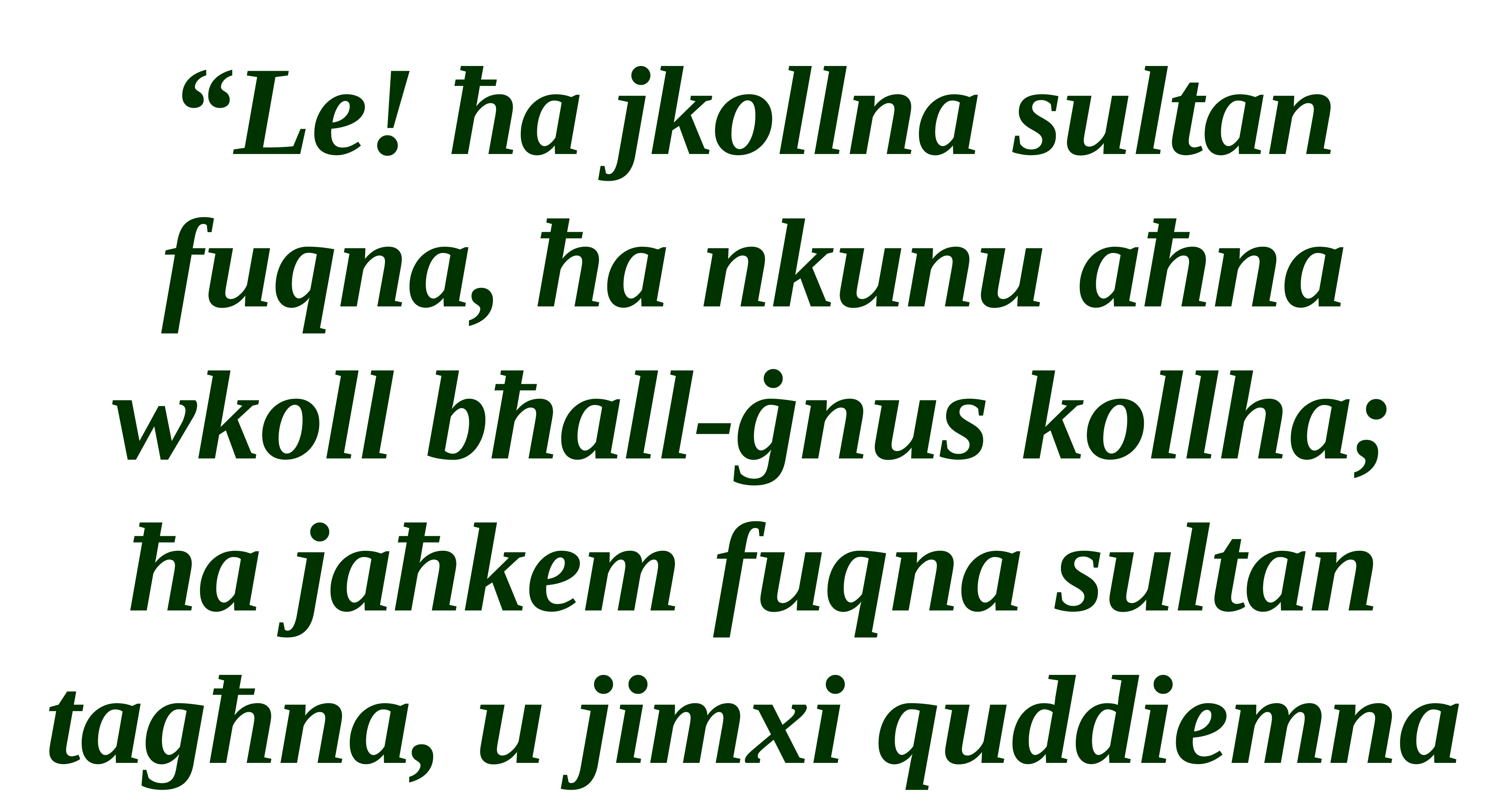

“Le! ħa jkollna sultan fuqna, ħa nkunu aħna wkoll bħall-ġnus kollha; ħa jaħkem fuqna sultan tagħna, u jimxi quddiemna